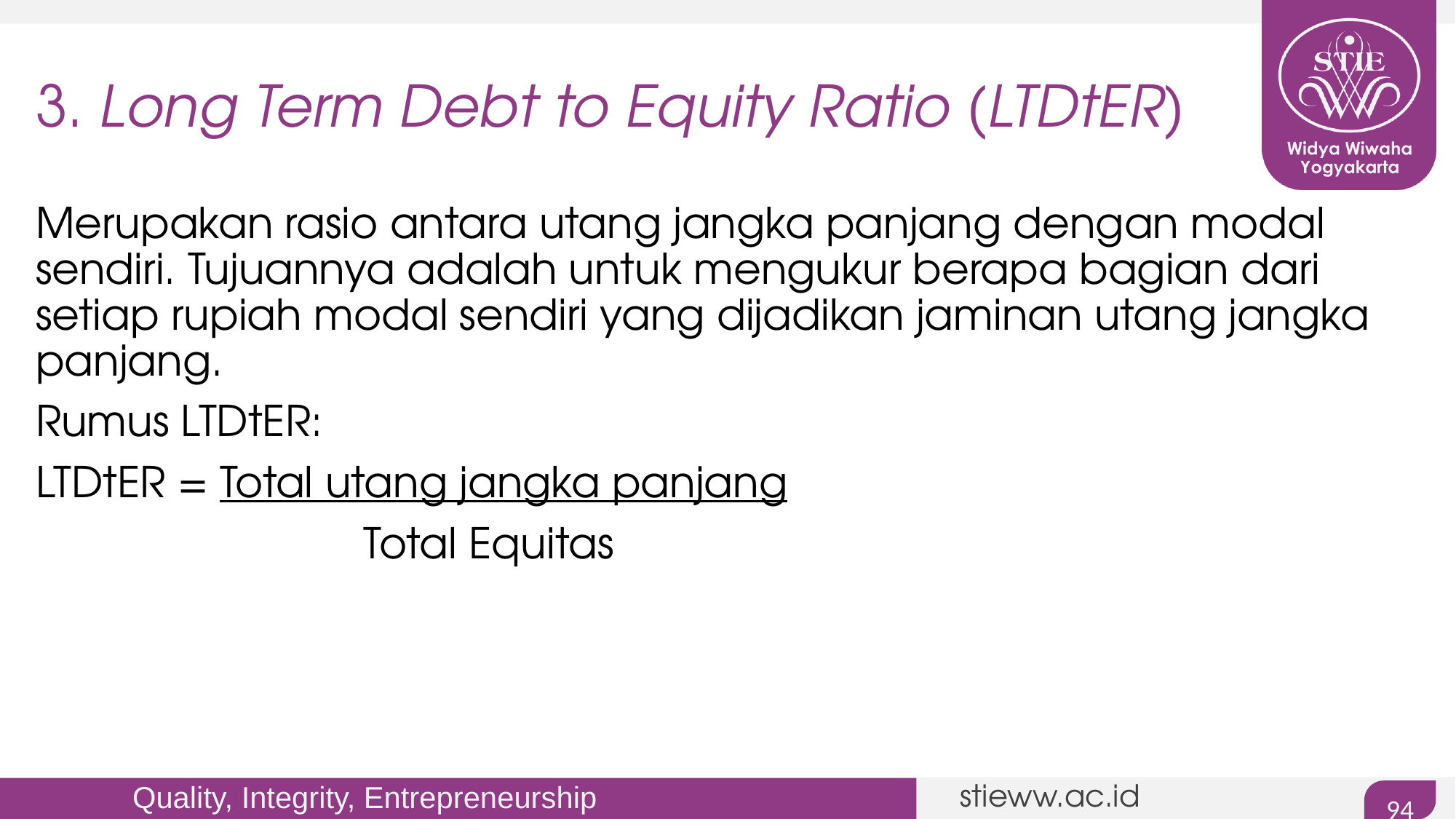

# 3. Long Term Debt to Equity Ratio (LTDtER)
Merupakan rasio antara utang jangka panjang dengan modal sendiri. Tujuannya adalah untuk mengukur berapa bagian dari setiap rupiah modal sendiri yang dijadikan jaminan utang jangka panjang.
Rumus LTDtER:
LTDtER = Total utang jangka panjang
			Total Equitas